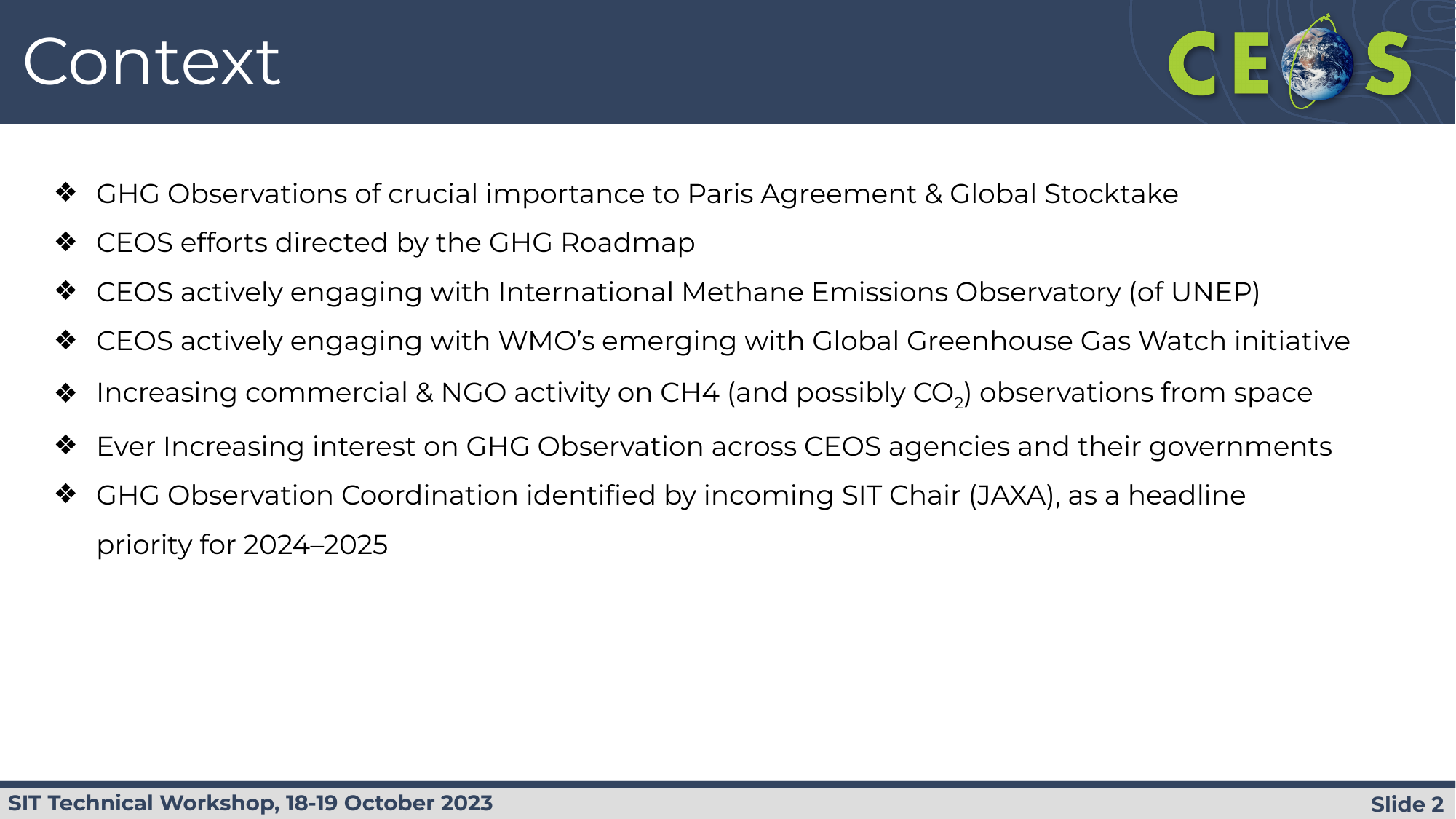

Context
GHG Observations of crucial importance to Paris Agreement & Global Stocktake
CEOS efforts directed by the GHG Roadmap
CEOS actively engaging with International Methane Emissions Observatory (of UNEP)
CEOS actively engaging with WMO’s emerging with Global Greenhouse Gas Watch initiative
Increasing commercial & NGO activity on CH4 (and possibly CO2) observations from space
Ever Increasing interest on GHG Observation across CEOS agencies and their governments
GHG Observation Coordination identified by incoming SIT Chair (JAXA), as a headline
priority for 2024–2025